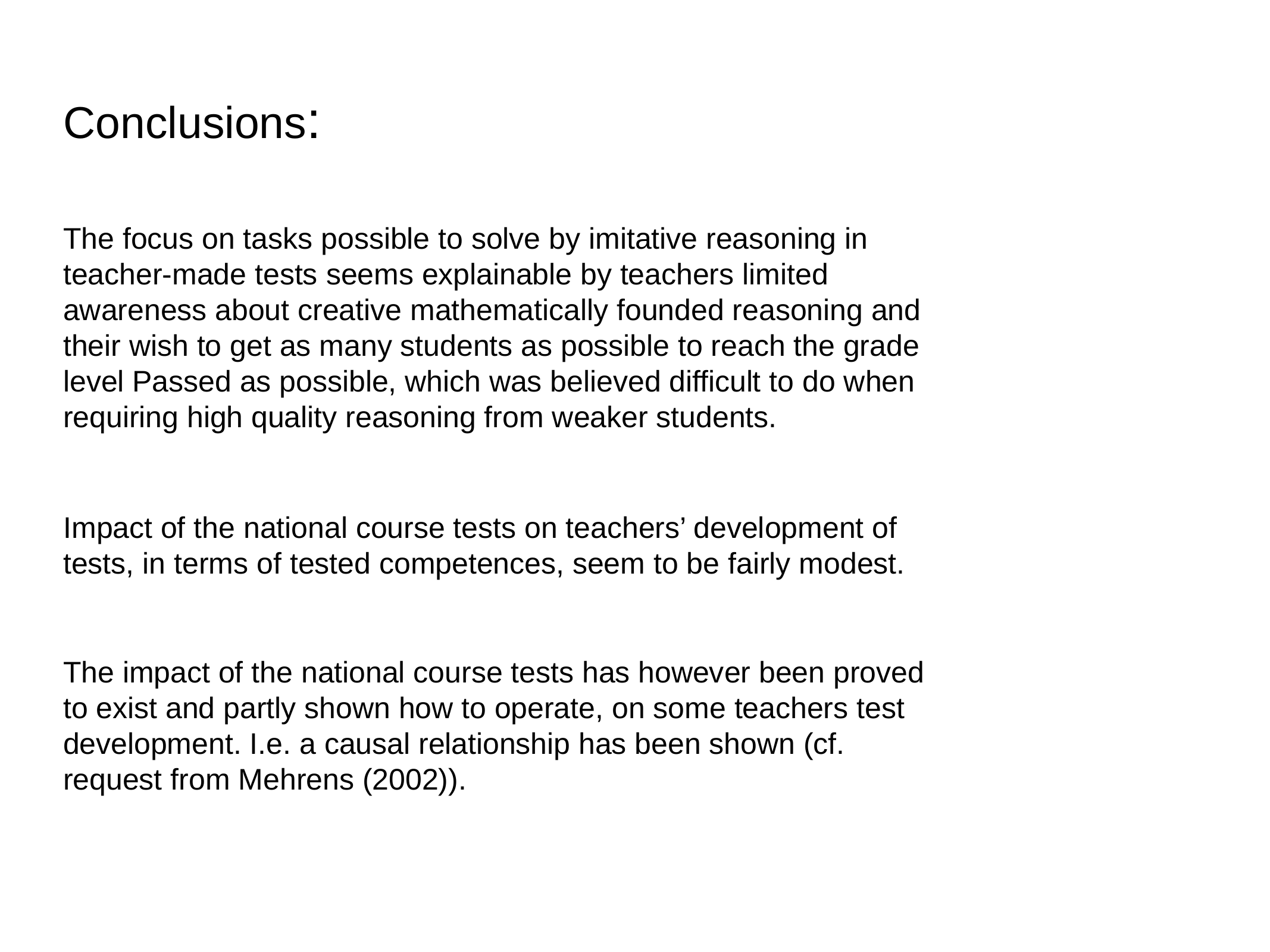

Conclusions:
The focus on tasks possible to solve by imitative reasoning in
teacher-made tests seems explainable by teachers limited awareness about creative mathematically founded reasoning and their wish to get as many students as possible to reach the grade level Passed as possible, which was believed difficult to do when requiring high quality reasoning from weaker students.
Impact of the national course tests on teachers’ development of tests, in terms of tested competences, seem to be fairly modest.
The impact of the national course tests has however been proved to exist and partly shown how to operate, on some teachers test development. I.e. a causal relationship has been shown (cf. request from Mehrens (2002)).